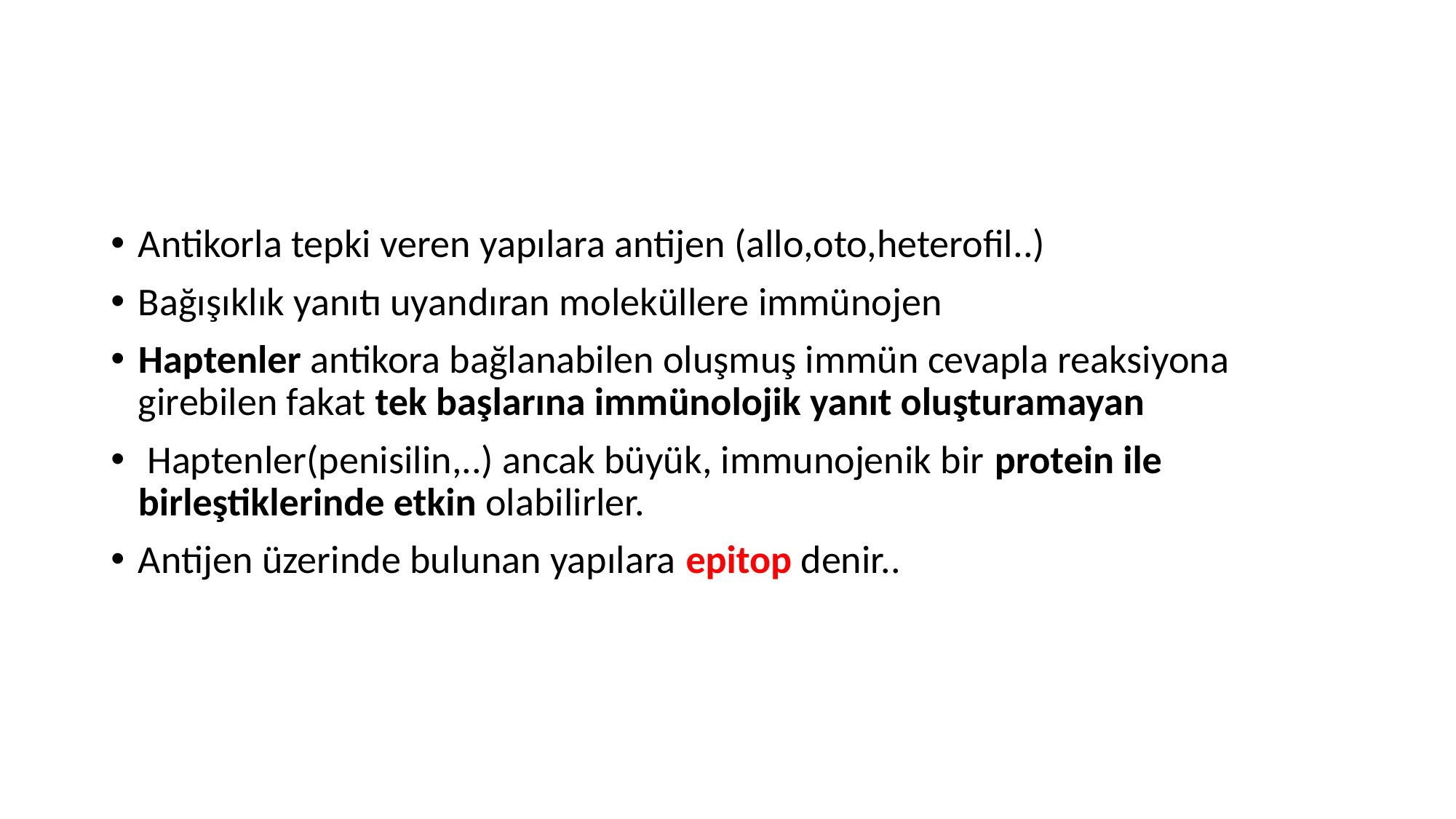

Antikorla tepki veren yapılara antijen (allo,oto,heterofil..)
Bağışıklık yanıtı uyandıran moleküllere immünojen
Haptenler antikora bağlanabilen oluşmuş immün cevapla reaksiyona girebilen fakat tek başlarına immünolojik yanıt oluşturamayan
 Haptenler(penisilin,..) ancak büyük, immunojenik bir protein ile birleştiklerinde etkin olabilirler.
Antijen üzerinde bulunan yapılara epitop denir..